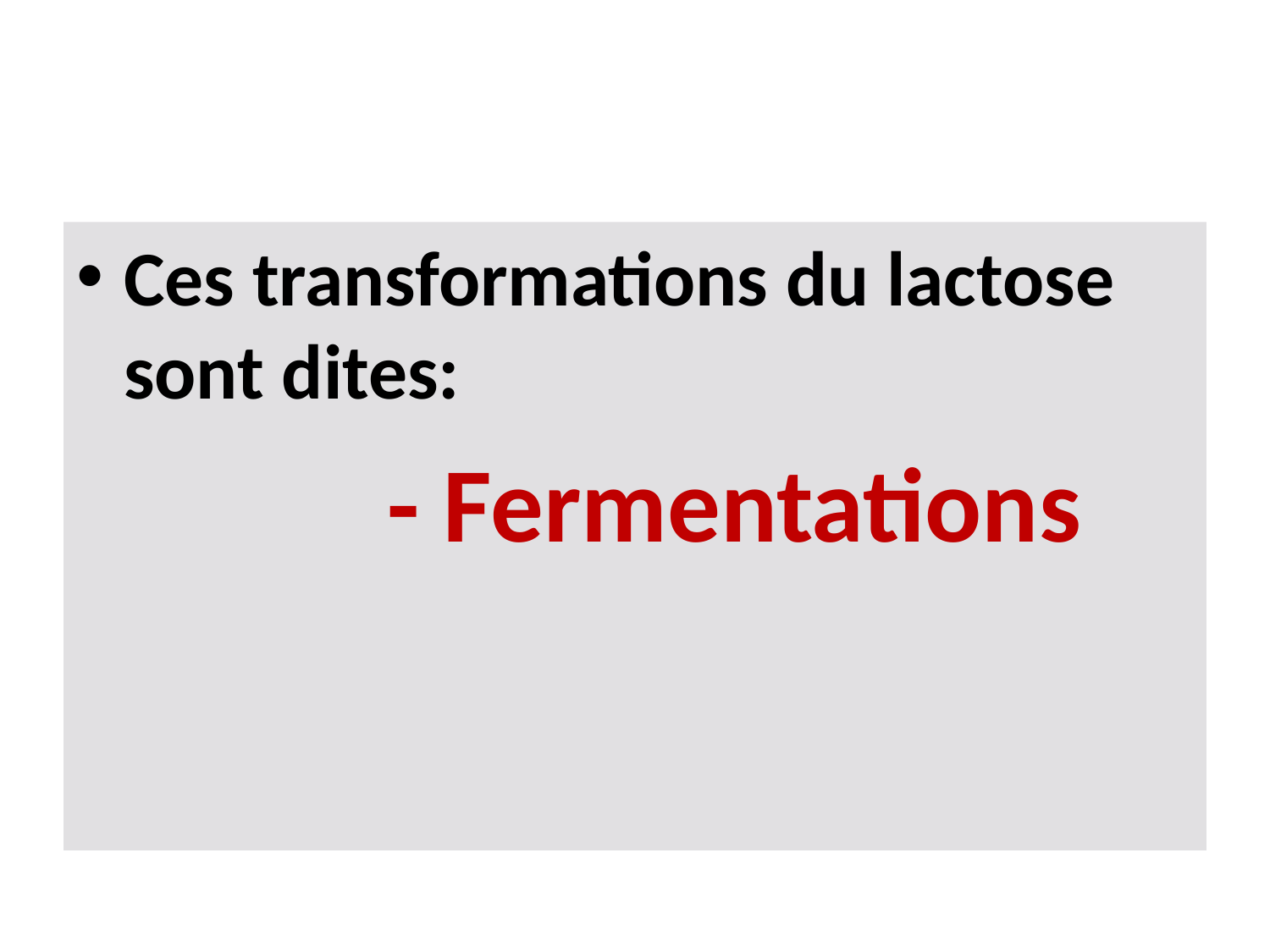

#
Ces transformations du lactose sont dites:
             - Fermentations